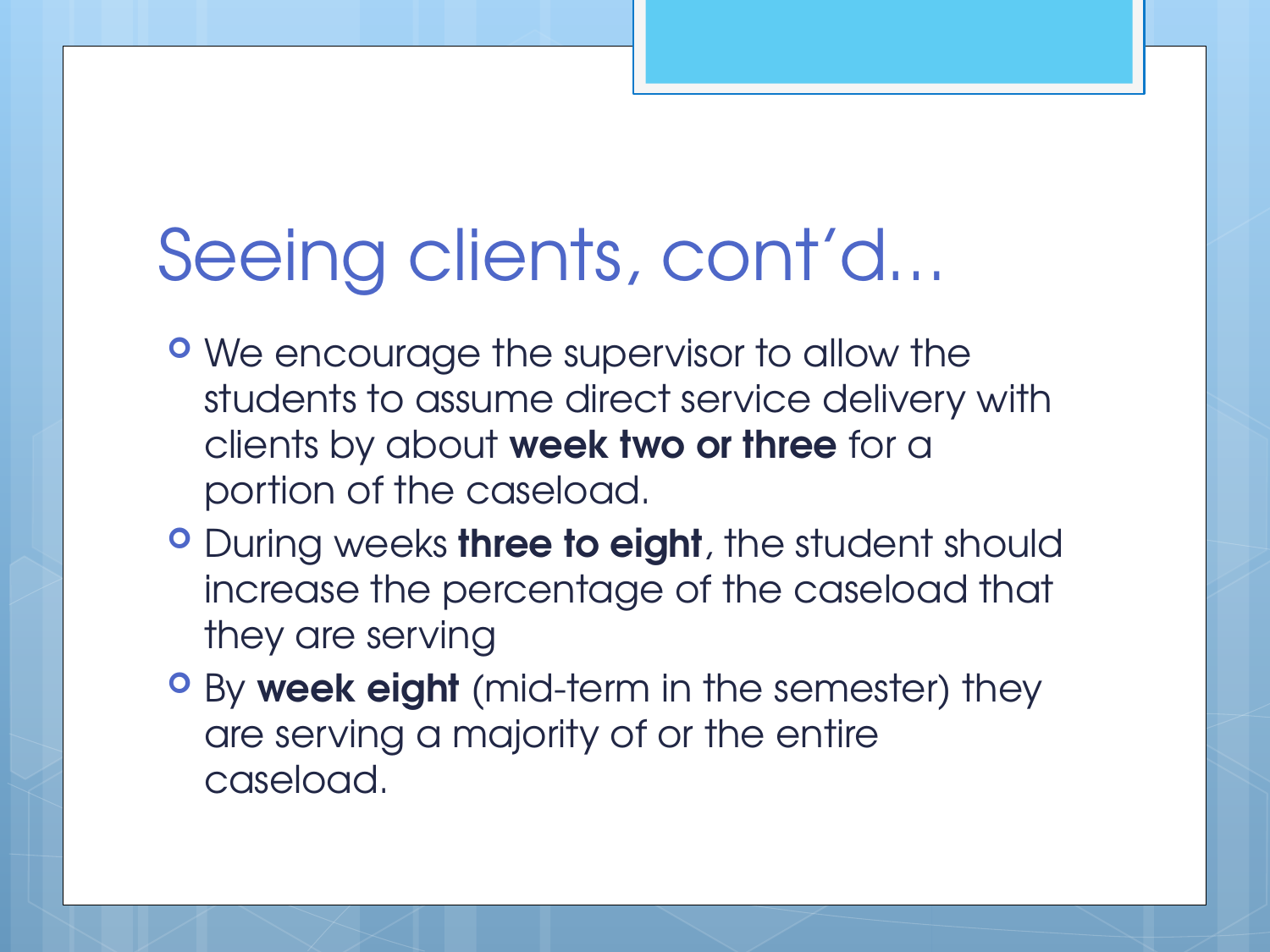

# Seeing clients, cont’d…
We encourage the supervisor to allow the students to assume direct service delivery with clients by about week two or three for a portion of the caseload.
During weeks three to eight, the student should increase the percentage of the caseload that they are serving
By week eight (mid-term in the semester) they are serving a majority of or the entire caseload.